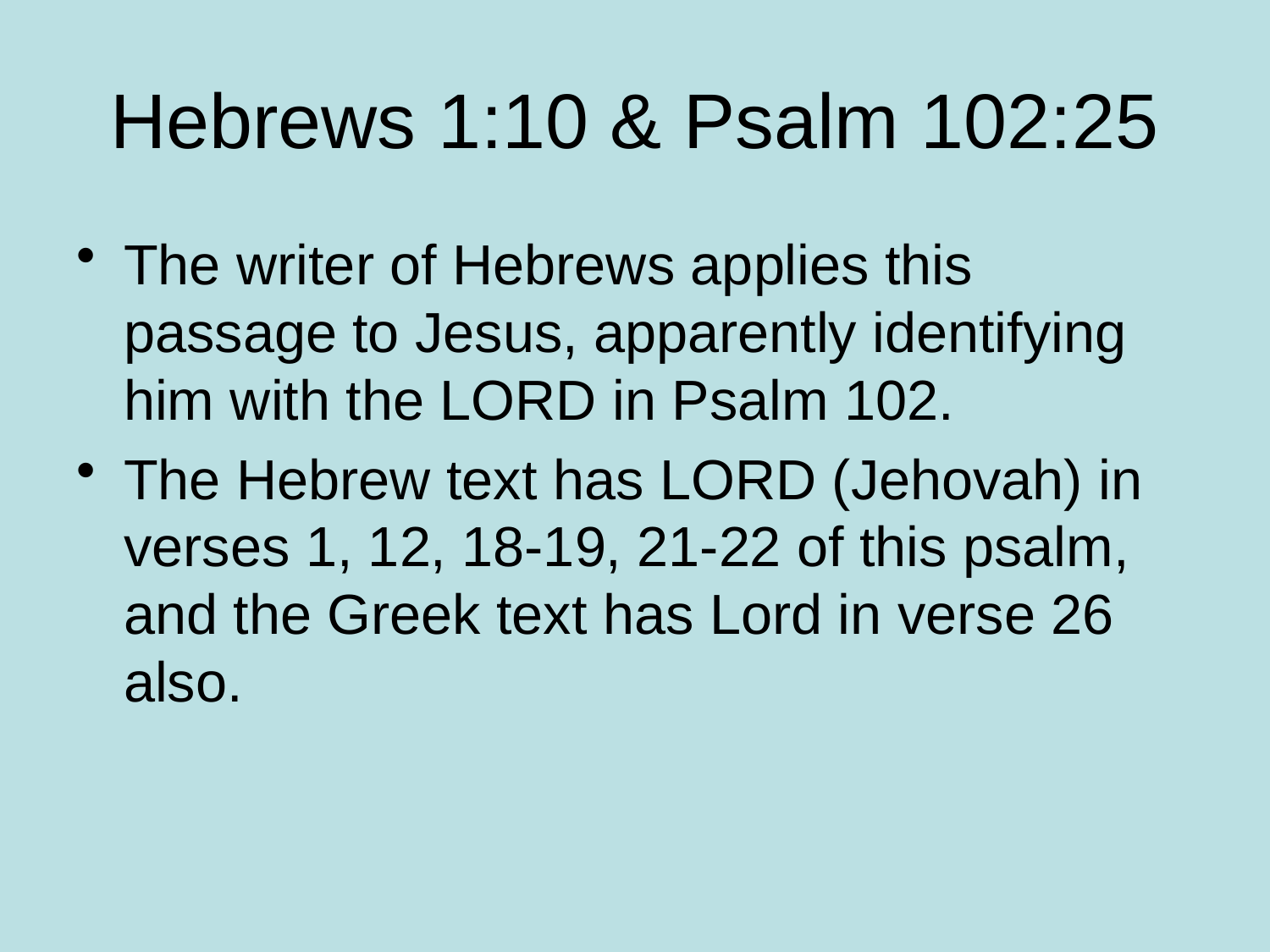

# Hebrews 1:10 & Psalm 102:25
The writer of Hebrews applies this passage to Jesus, apparently identifying him with the LORD in Psalm 102.
The Hebrew text has LORD (Jehovah) in verses 1, 12, 18-19, 21-22 of this psalm, and the Greek text has Lord in verse 26 also.